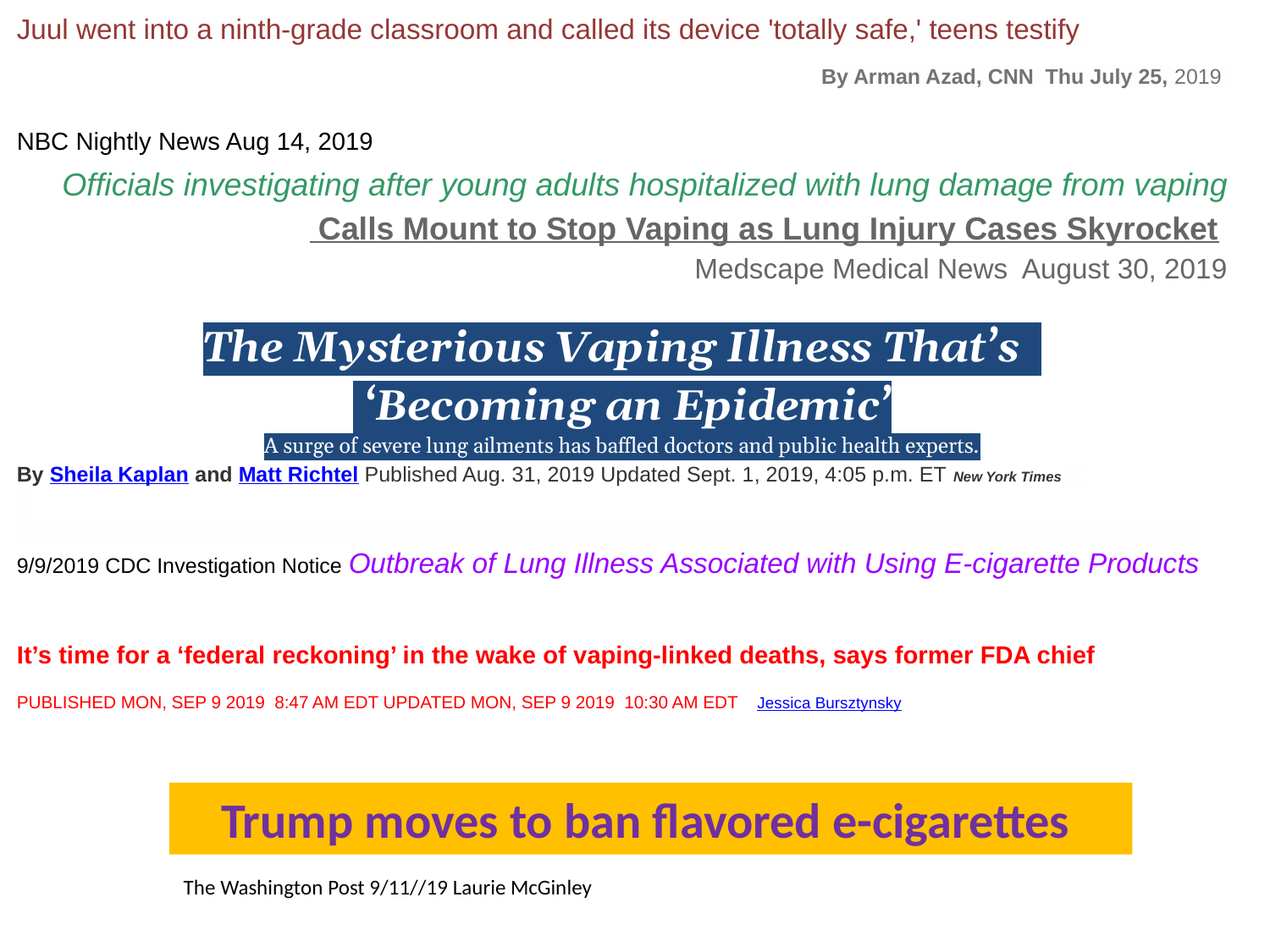

Juul went into a ninth-grade classroom and called its device 'totally safe,' teens testify
By Arman Azad, CNN  Thu July 25, 2019
NBC Nightly News Aug 14, 2019
Officials investigating after young adults hospitalized with lung damage from vaping
 Calls Mount to Stop Vaping as Lung Injury Cases Skyrocket
Medscape Medical News  August 30, 2019

The Mysterious Vaping Illness That’s
 ‘Becoming an Epidemic’
A surge of severe lung ailments has baffled doctors and public health experts.
By Sheila Kaplan and Matt Richtel Published Aug. 31, 2019 Updated Sept. 1, 2019, 4:05 p.m. ET New York Times m
a
rketer of poison and your target has been young people," one congressman told executives during a ring Thursday.
9/9/2019 CDC Investigation Notice Outbreak of Lung Illness Associated with Using E-cigarette Products

It’s time for a ‘federal reckoning’ in the wake of vaping-linked deaths, says former FDA chief
PUBLISHED MON, SEP 9 2019  8:47 AM EDT UPDATED MON, SEP 9 2019  10:30 AM EDT    Jessica Bursztynsky
https://www.cnbc.com/jessica-bursztynsky/
Trump moves to ban flavored e-cigarettes
The Washington Post 9/11//19 Laurie McGinley